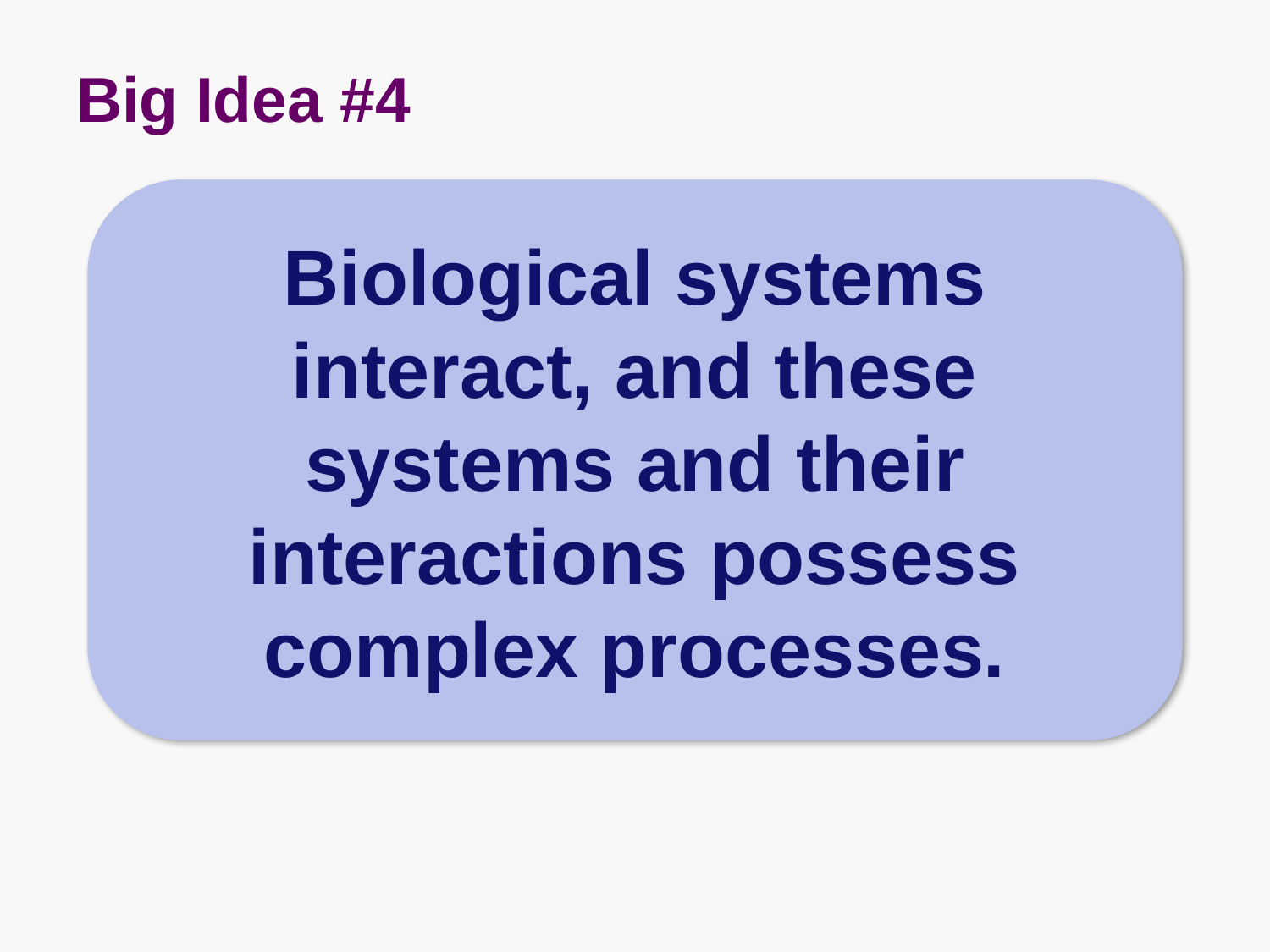

# Big Idea #4
Biological systems interact, and these systems and their interactions possess complex processes.